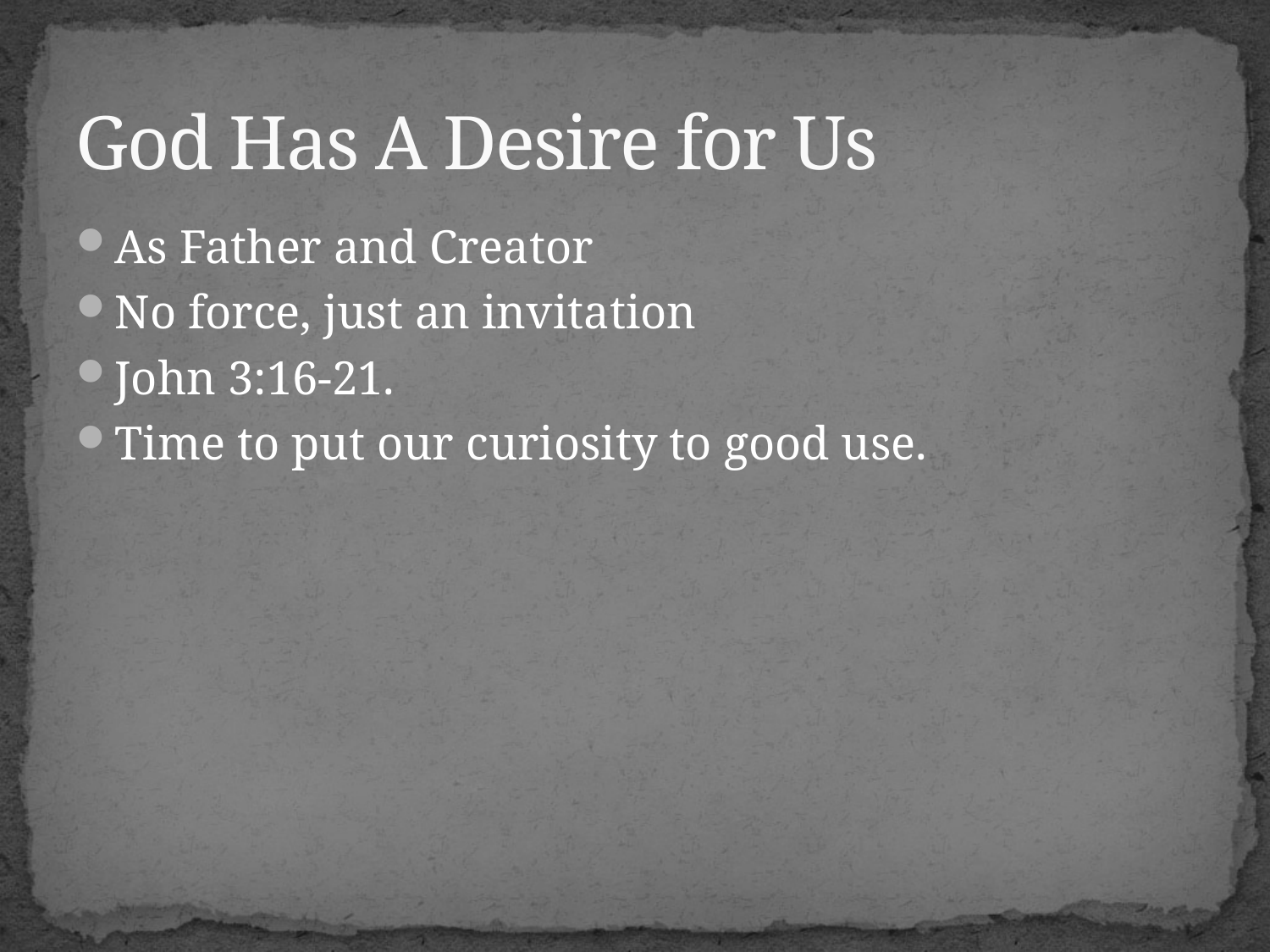

# God Has A Desire for Us
As Father and Creator
No force, just an invitation
John 3:16-21.
Time to put our curiosity to good use.